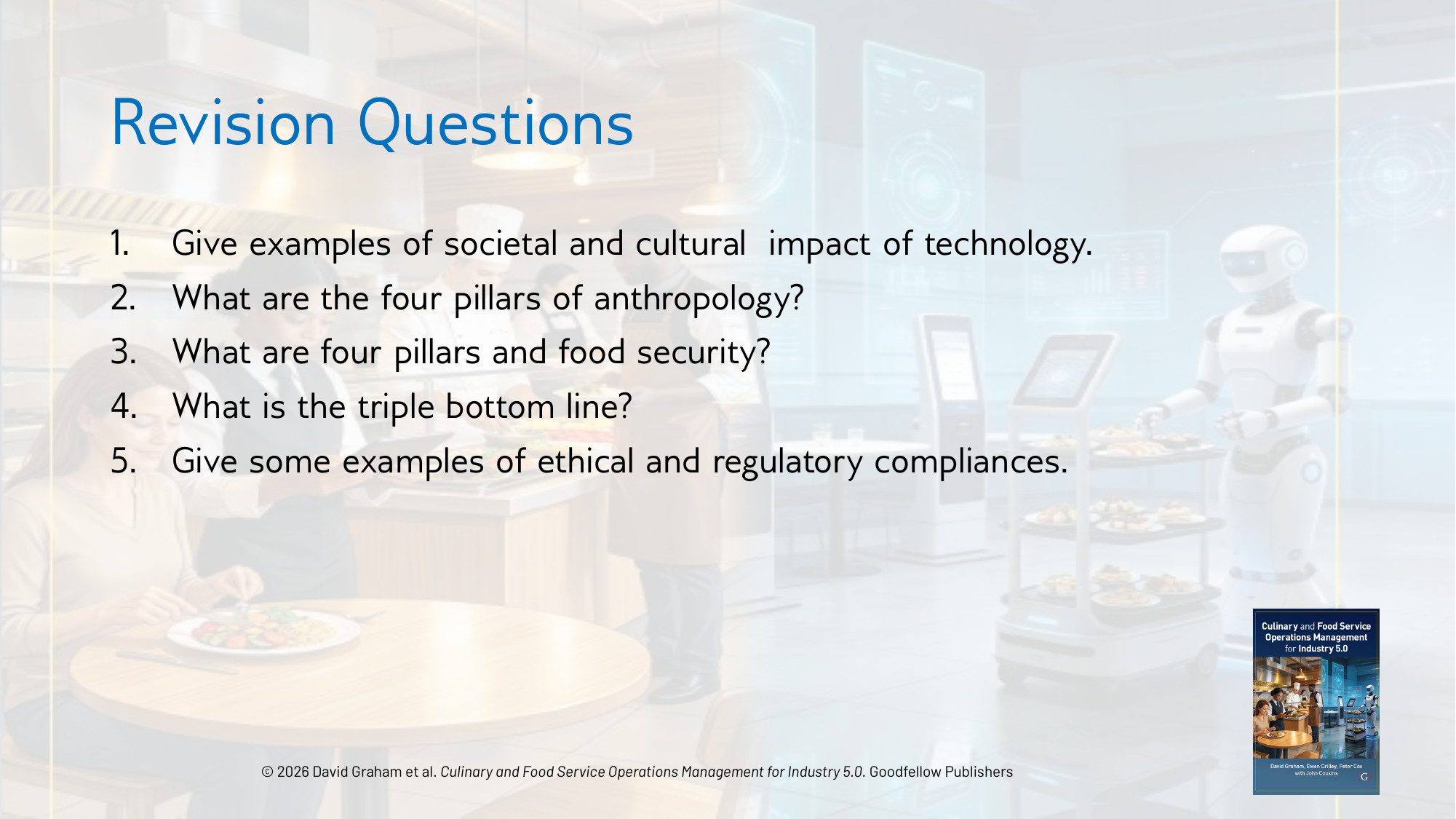

# Revision Questions
Give examples of societal and cultural  impact of technology.
What are the four pillars of anthropology?
What are four pillars and food security?
What is the triple bottom line?
Give some examples of ethical and regulatory compliances.
© 2026 David Graham et al. Culinary and Food Service Operations Management for Industry 5.0. Goodfellow Publishers